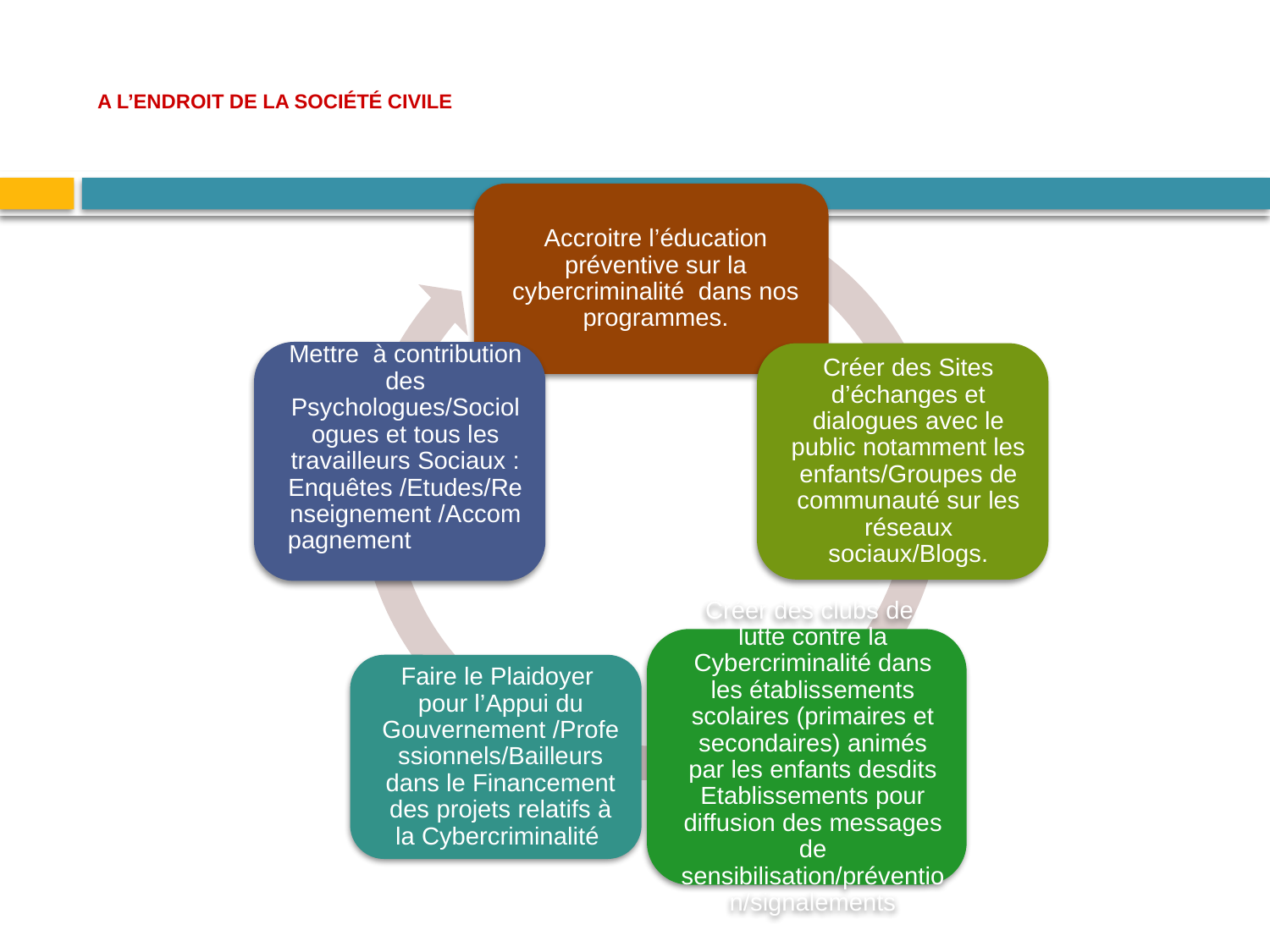

# A L’ENDROIT DE LA SOCIÉTÉ CIVILE
Accroitre l’éducation préventive sur la cybercriminalité  dans nos programmes.
Créer des Sites d’échanges et dialogues avec le public notamment les enfants/Groupes de communauté sur les réseaux sociaux/Blogs.
Créer des clubs de  lutte contre la Cybercriminalité dans les établissements scolaires (primaires et secondaires) animés par les enfants desdits Etablissements pour diffusion des messages de sensibilisation/prévention/signalements
Faire le Plaidoyer  pour l’Appui du Gouvernement /Professionnels/Bailleurs dans le Financement des projets relatifs à la Cybercriminalité
Mettre  à contribution des Psychologues/Sociologues et tous les travailleurs Sociaux : Enquêtes /Etudes/Renseignement /Accompagnement